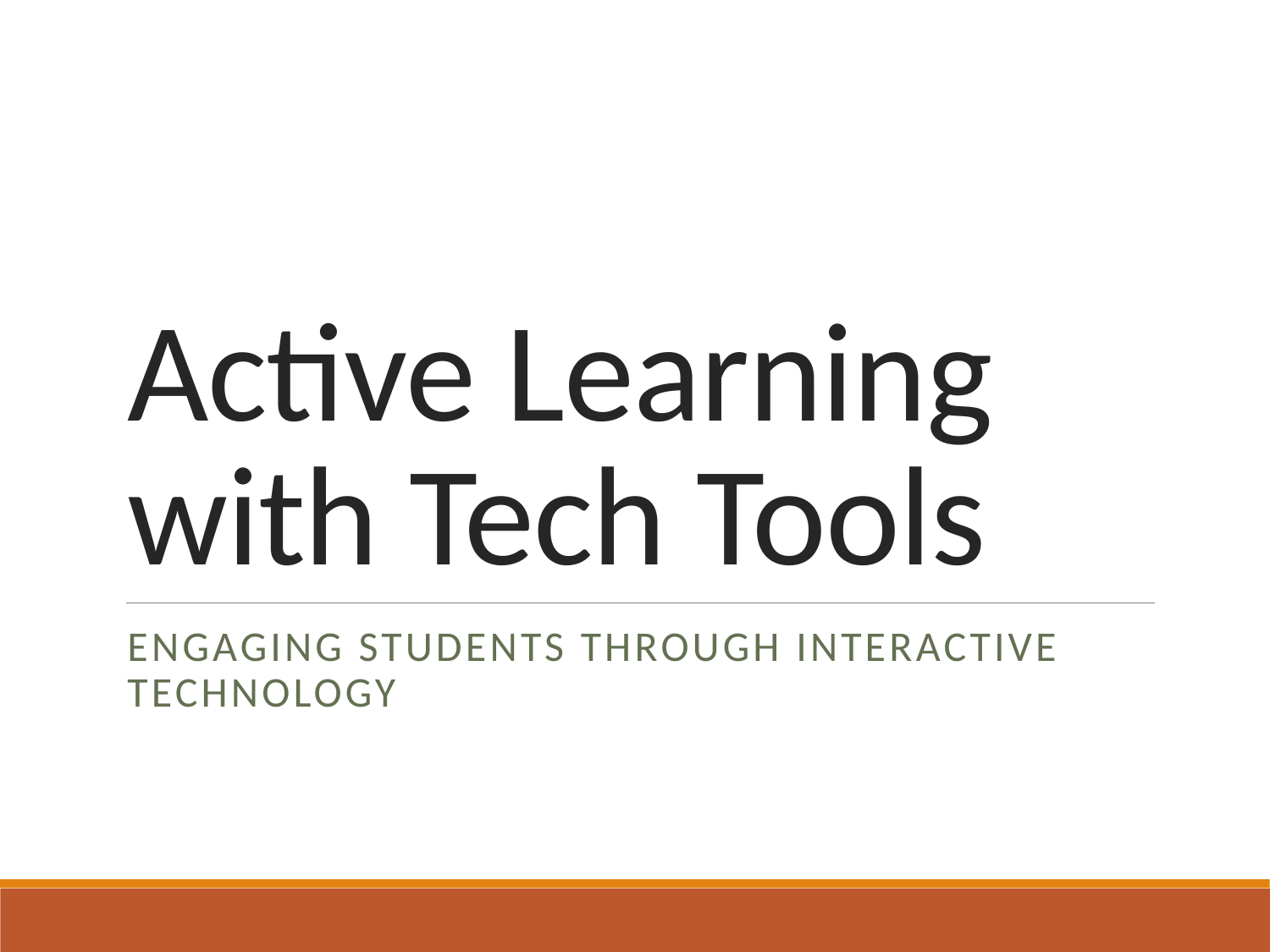

# Active Learning with Tech Tools
Engaging Students Through Interactive Technology